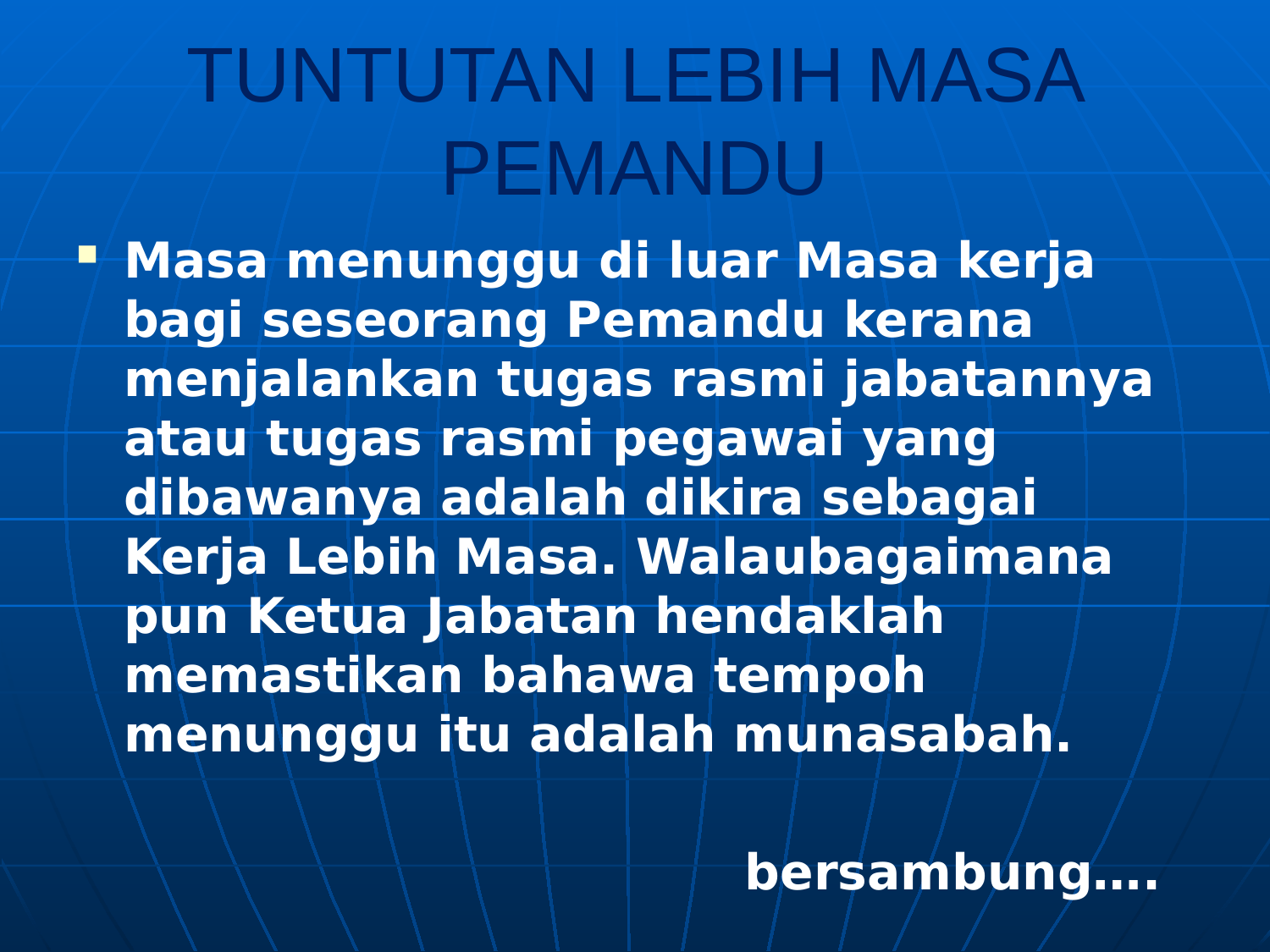

# TUNTUTAN LEBIH MASA PEMANDU
Masa menunggu di luar Masa kerja bagi seseorang Pemandu kerana menjalankan tugas rasmi jabatannya atau tugas rasmi pegawai yang dibawanya adalah dikira sebagai Kerja Lebih Masa. Walaubagaimana pun Ketua Jabatan hendaklah memastikan bahawa tempoh menunggu itu adalah munasabah.

                                       bersambung….